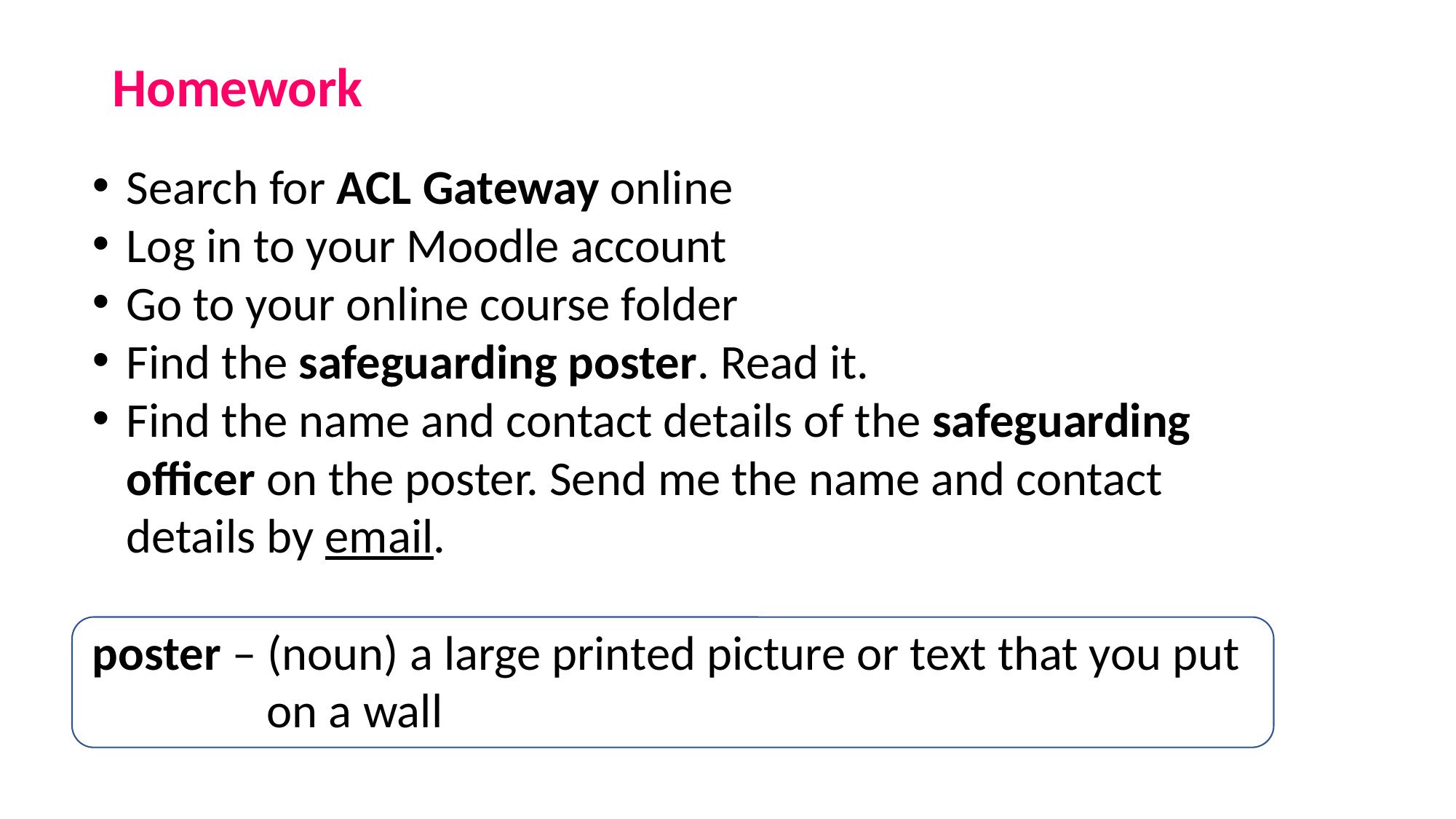

Homework
Search for ACL Gateway online
Log in to your Moodle account
Go to your online course folder
Find the safeguarding poster. Read it.
Find the name and contact details of the safeguarding officer on the poster. Send me the name and contact details by email.

poster – (noun) a large printed picture or text that you put 	      on a wall